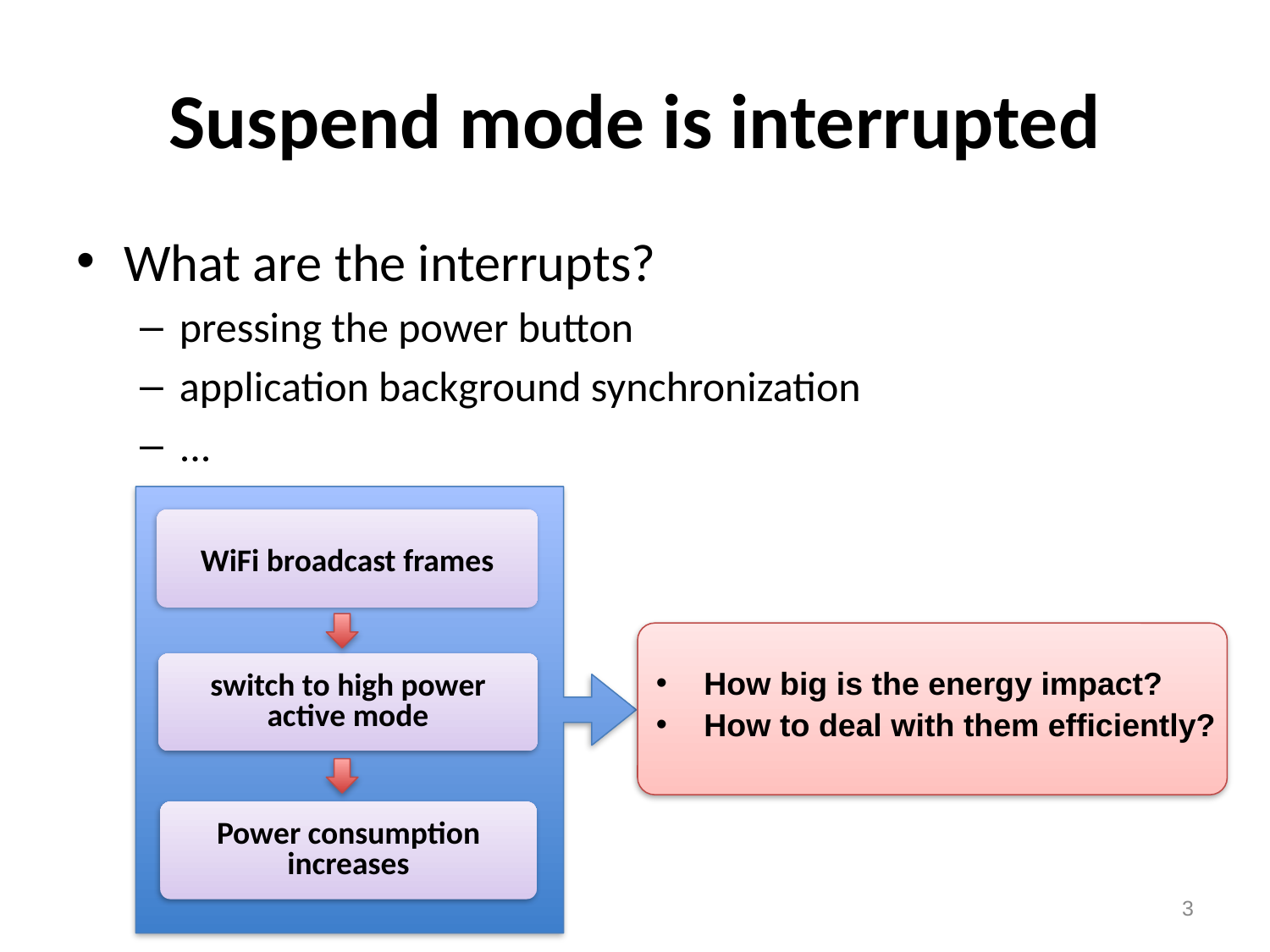

# Suspend mode is interrupted
What are the interrupts?
pressing the power button
application background synchronization
...

WiFi broadcast frames

switch to high power active mode

How big is the energy impact?
How to deal with them efficiently?

Power consumption increases

3